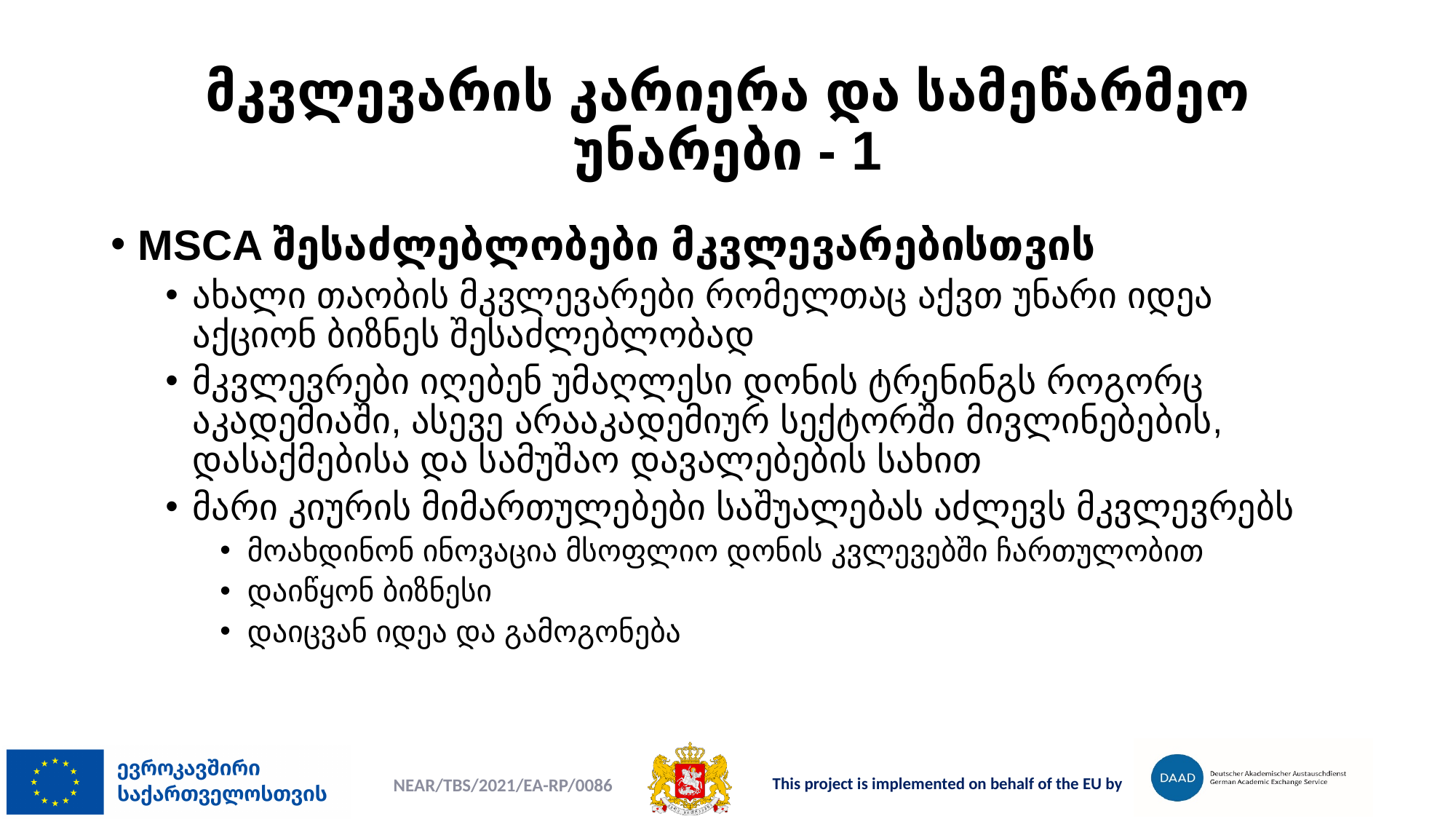

# მკვლევარის კარიერა და სამეწარმეო უნარები - 1
MSCA შესაძლებლობები მკვლევარებისთვის
ახალი თაობის მკვლევარები რომელთაც აქვთ უნარი იდეა აქციონ ბიზნეს შესაძლებლობად
მკვლევრები იღებენ უმაღლესი დონის ტრენინგს როგორც აკადემიაში, ასევე არააკადემიურ სექტორში მივლინებების, დასაქმებისა და სამუშაო დავალებების სახით
მარი კიურის მიმართულებები საშუალებას აძლევს მკვლევრებს
მოახდინონ ინოვაცია მსოფლიო დონის კვლევებში ჩართულობით
დაიწყონ ბიზნესი
დაიცვან იდეა და გამოგონება
NEAR/TBS/2021/EA-RP/0086